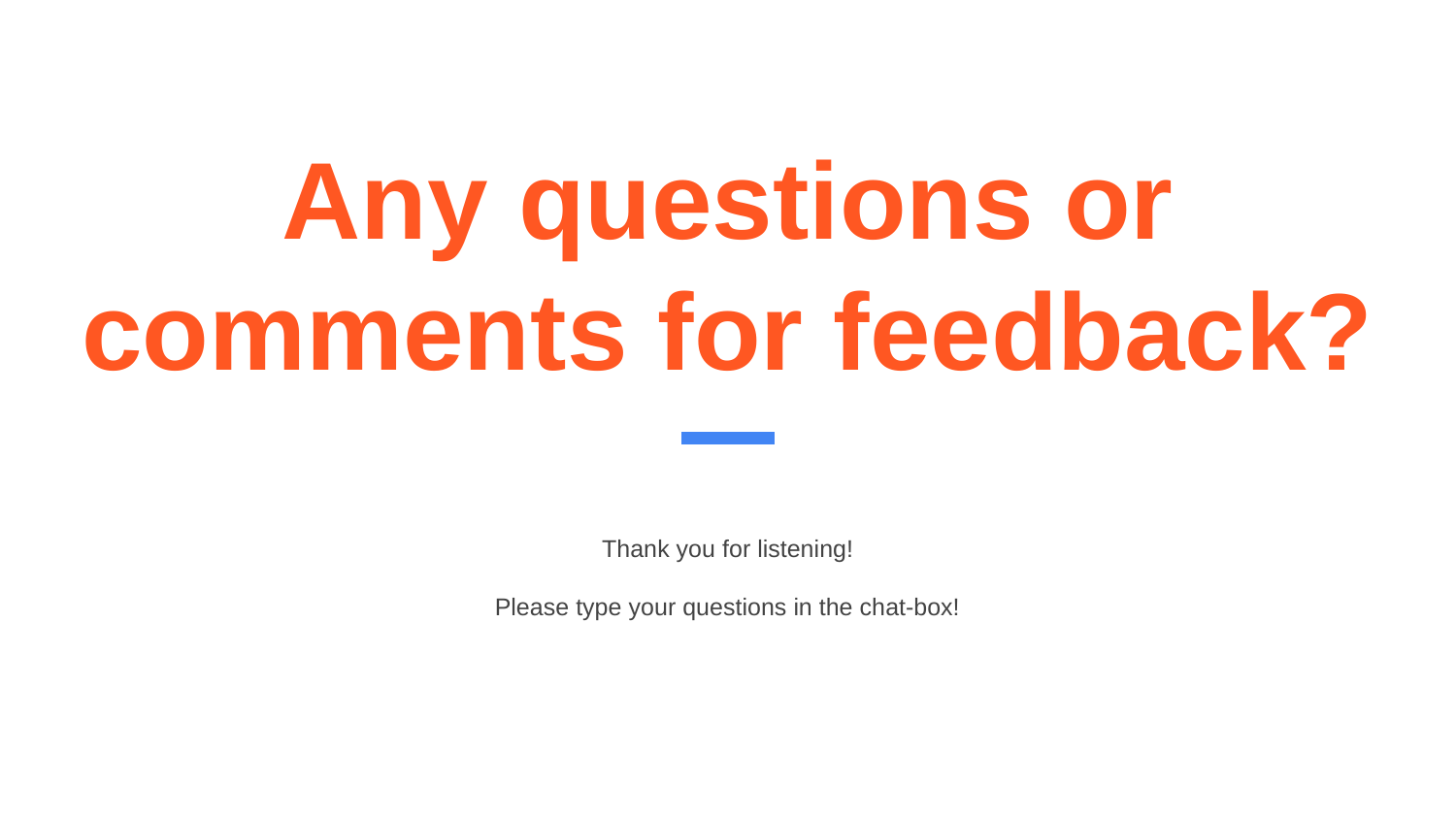

# Any questions or comments for feedback?
Thank you for listening!

Please type your questions in the chat-box!